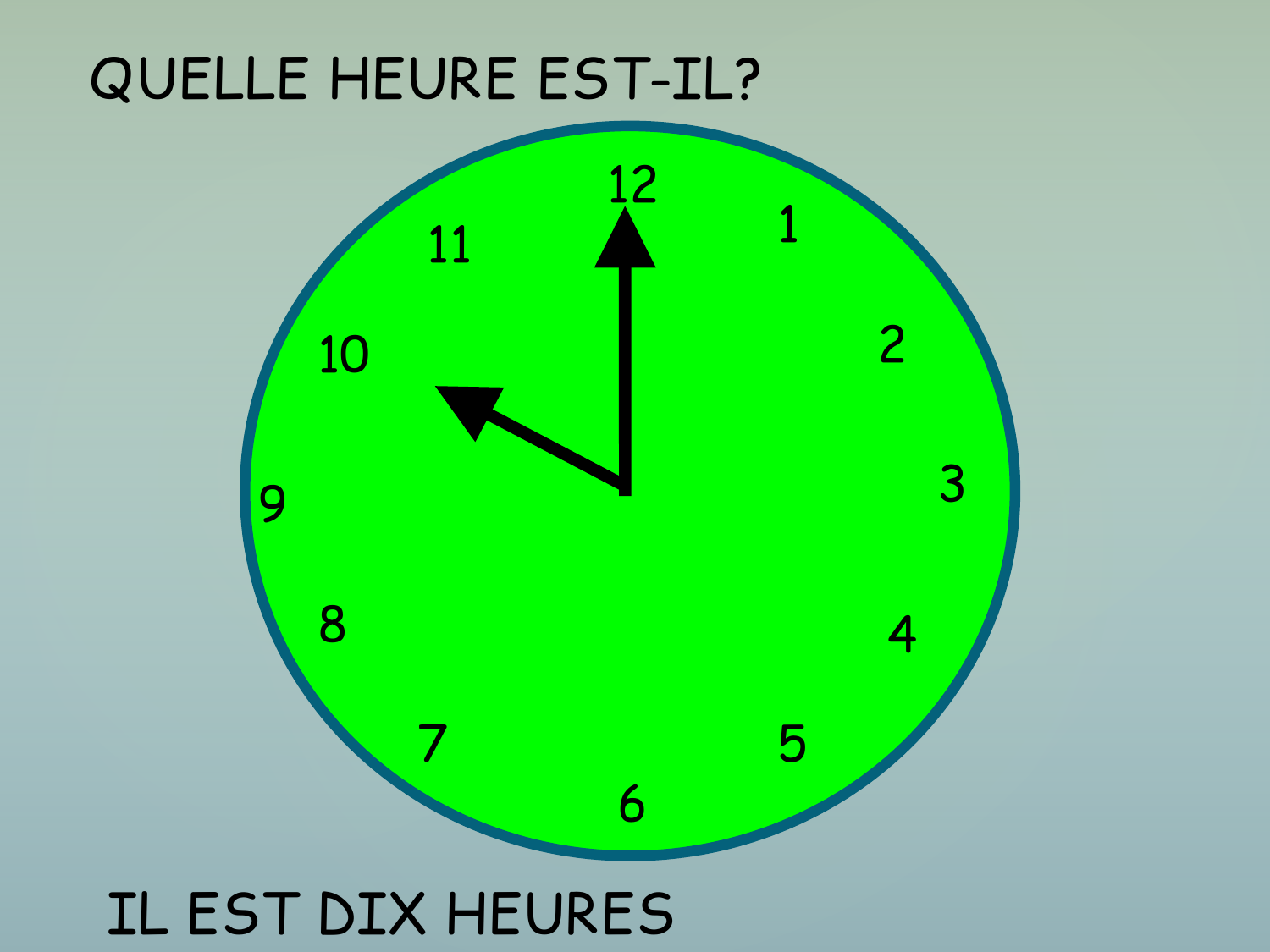

QUELLE HEURE EST-IL?

12
1
11

2
10

3
9
8
4
7
5
6
IL EST DIX HEURES